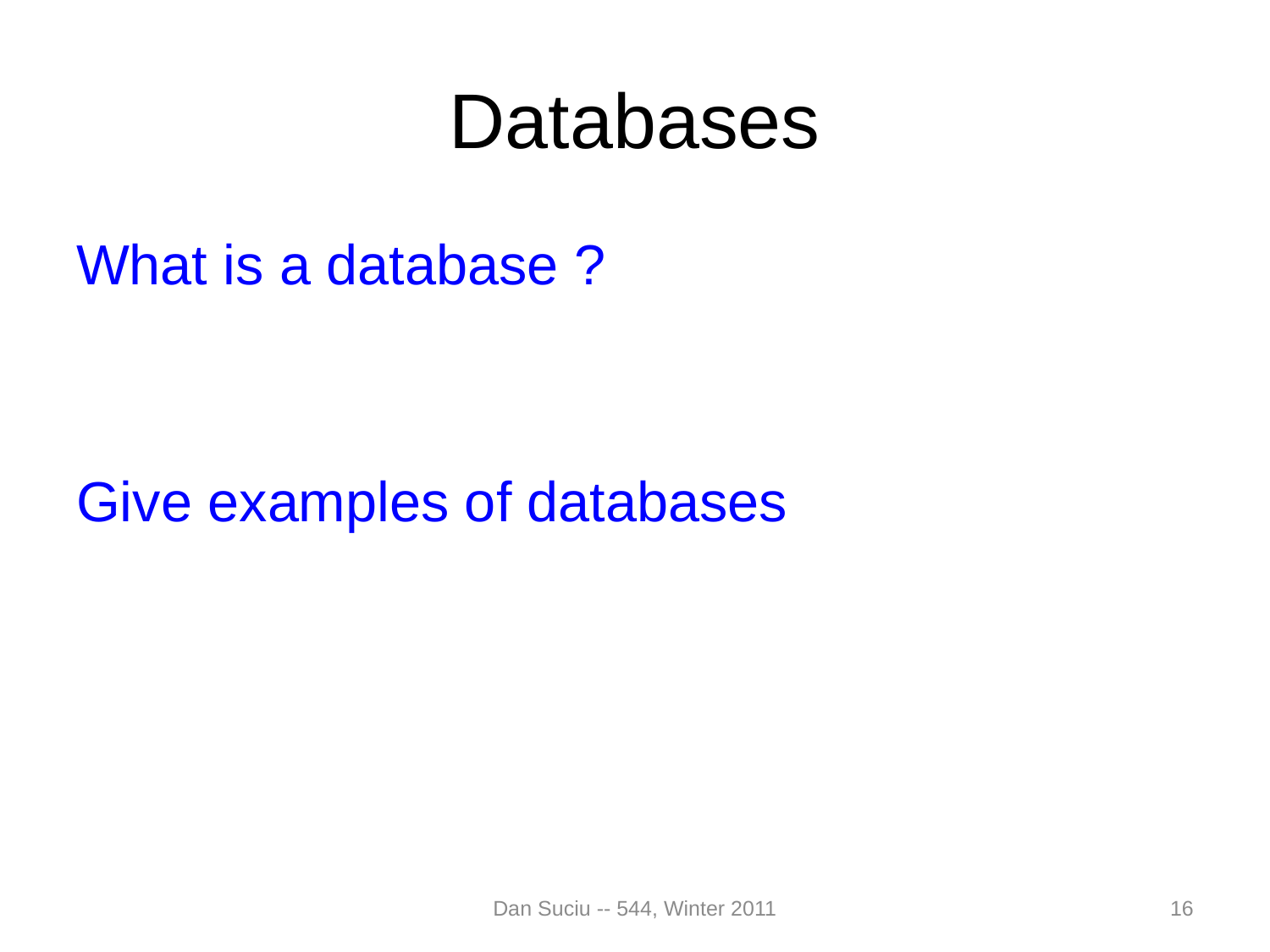

# Databases
What is a database ?

Give examples of databases
Dan Suciu -- 544, Winter 2011
16